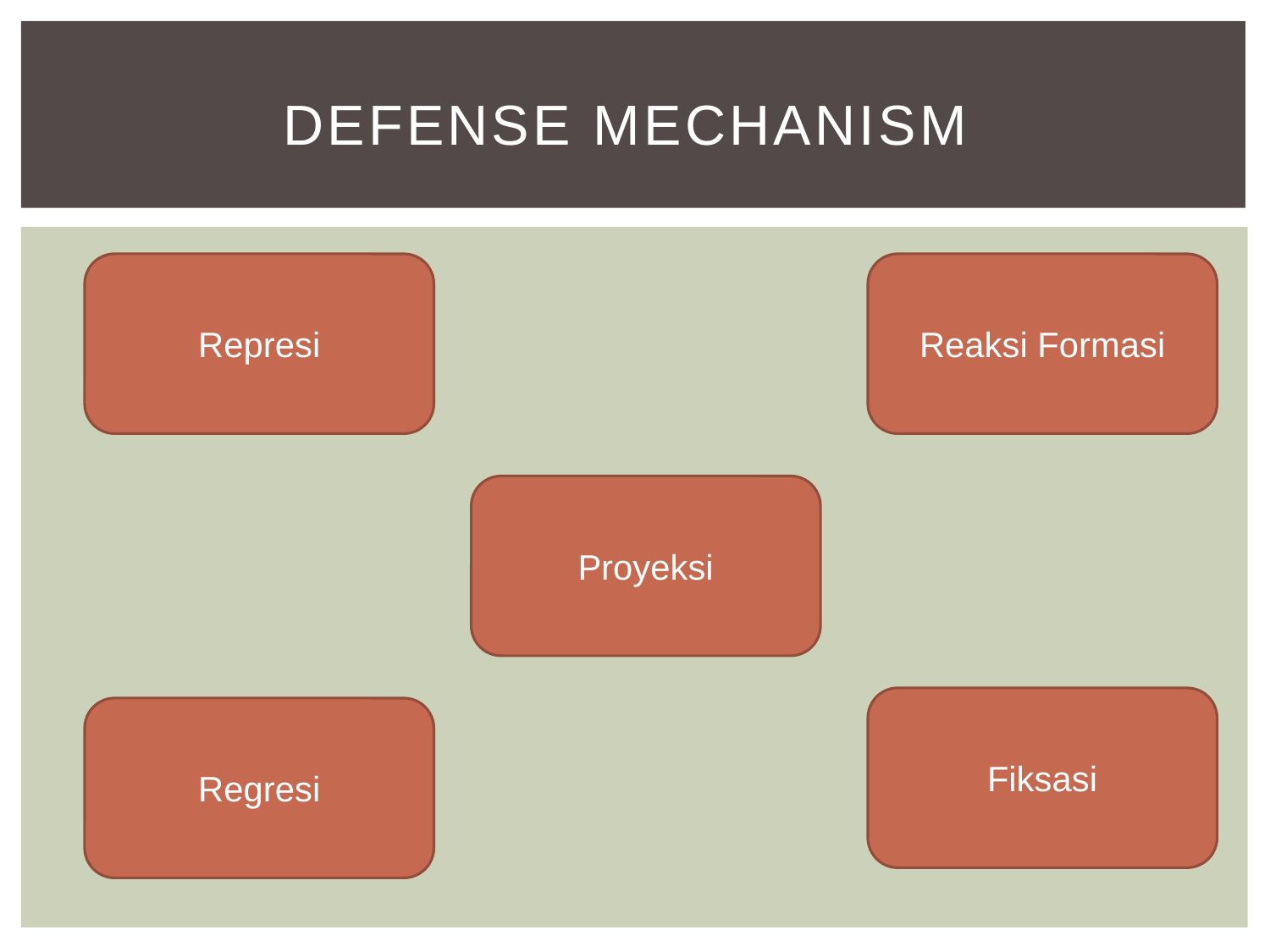

# DeFense Mechanism
Represi
Reaksi Formasi
Proyeksi
Fiksasi
Regresi